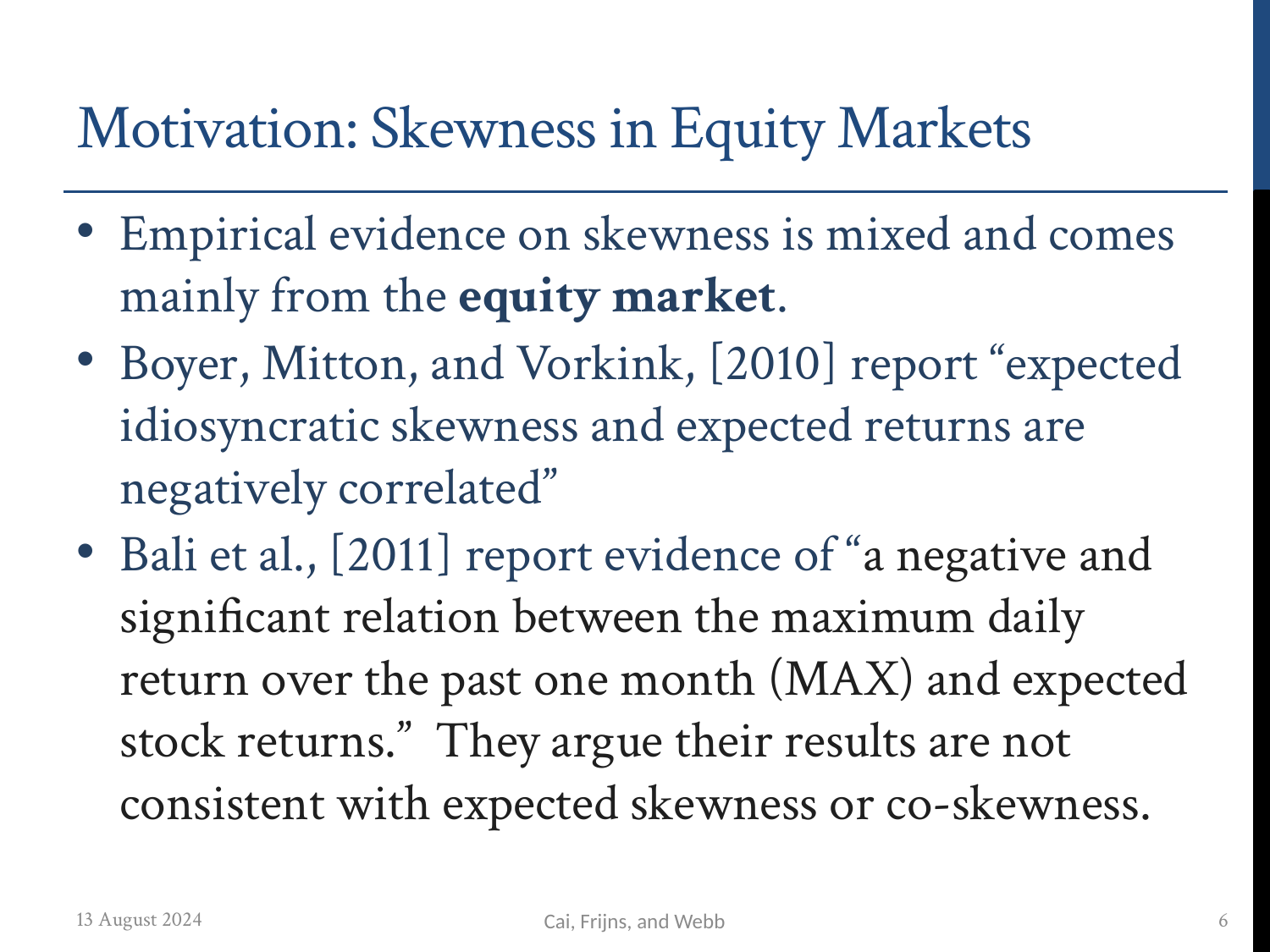

# Motivation: Skewness in Equity Markets
Empirical evidence on skewness is mixed and comes mainly from the equity market.
Boyer, Mitton, and Vorkink, [2010] report “expected idiosyncratic skewness and expected returns are negatively correlated”
Bali et al., [2011] report evidence of “a negative and significant relation between the maximum daily return over the past one month (MAX) and expected stock returns.”  They argue their results are not consistent with expected skewness or co-skewness.
13 August 2024
6
Cai, Frijns, and Webb